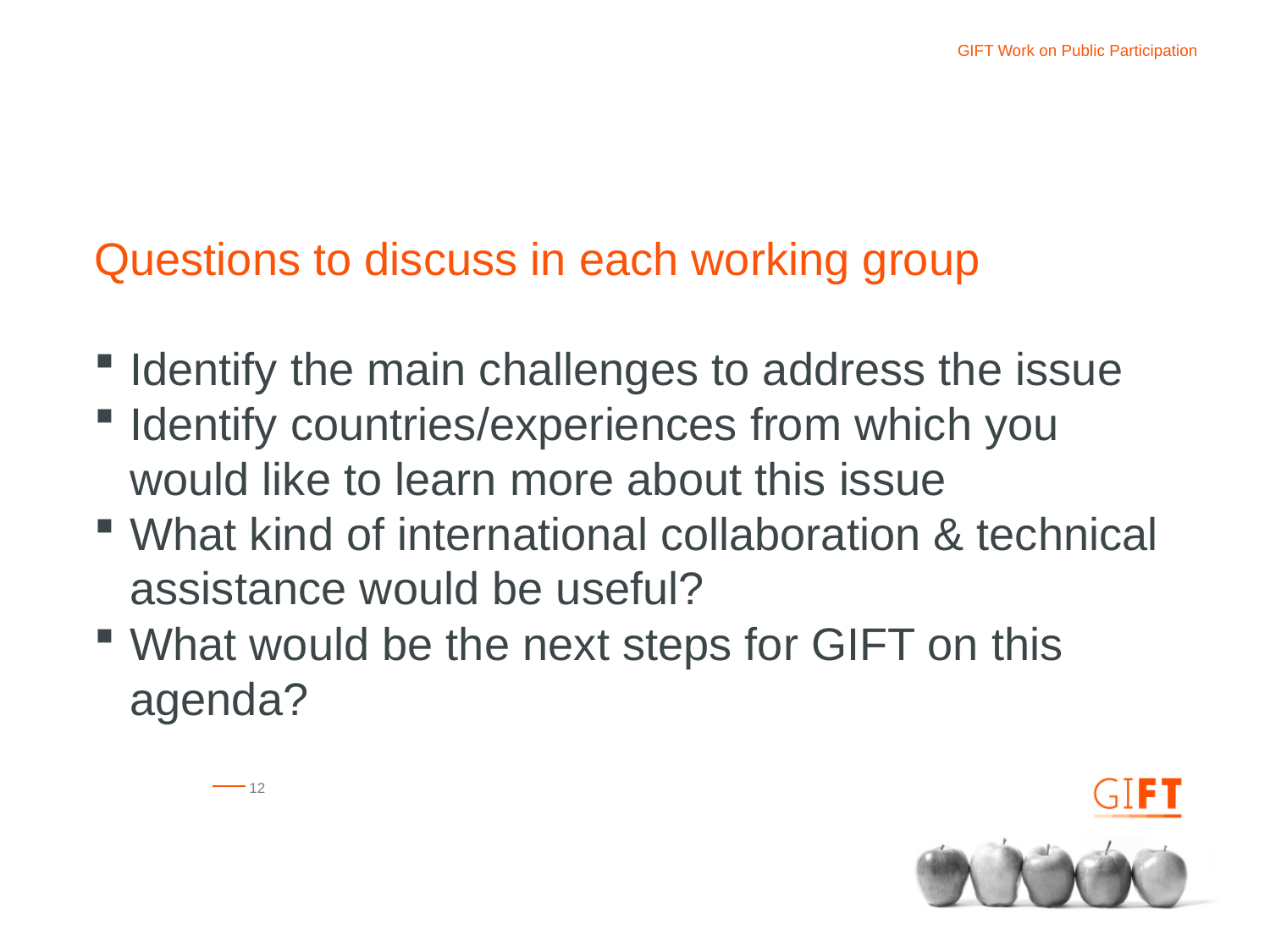

Questions to discuss in each working group

Identify the main challenges to address the issue
Identify countries/experiences from which you would like to learn more about this issue
What kind of international collaboration & technical assistance would be useful?
What would be the next steps for GIFT on this agenda?
12